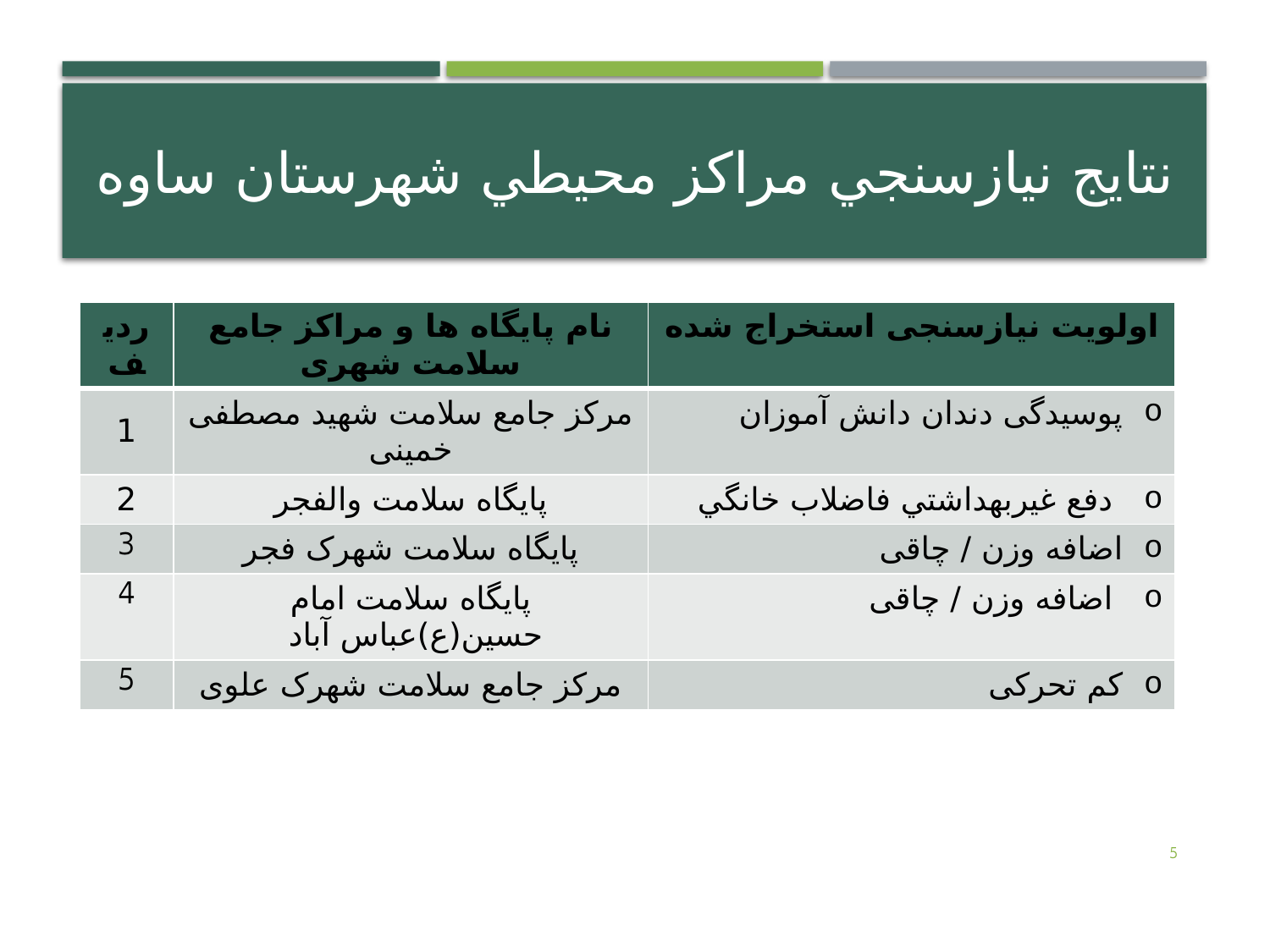

# نتايج نيازسنجي مراكز محيطي شهرستان ساوه
| ردیف | نام پایگاه ها و مراکز جامع سلامت شهری | اولویت نیازسنجی استخراج شده |
| --- | --- | --- |
| 1 | مرکز جامع سلامت شهید مصطفی خمینی | پوسیدگی دندان دانش آموزان |
| 2 | پایگاه سلامت والفجر | دفع غيربهداشتي فاضلاب خانگي |
| 3 | پایگاه سلامت شهرک فجر | اضافه وزن / چاقی |
| 4 | پایگاه سلامت امام حسین(ع)عباس آباد | اضافه وزن / چاقی |
| 5 | مرکز جامع سلامت شهرک علوی | کم تحرکی |
5